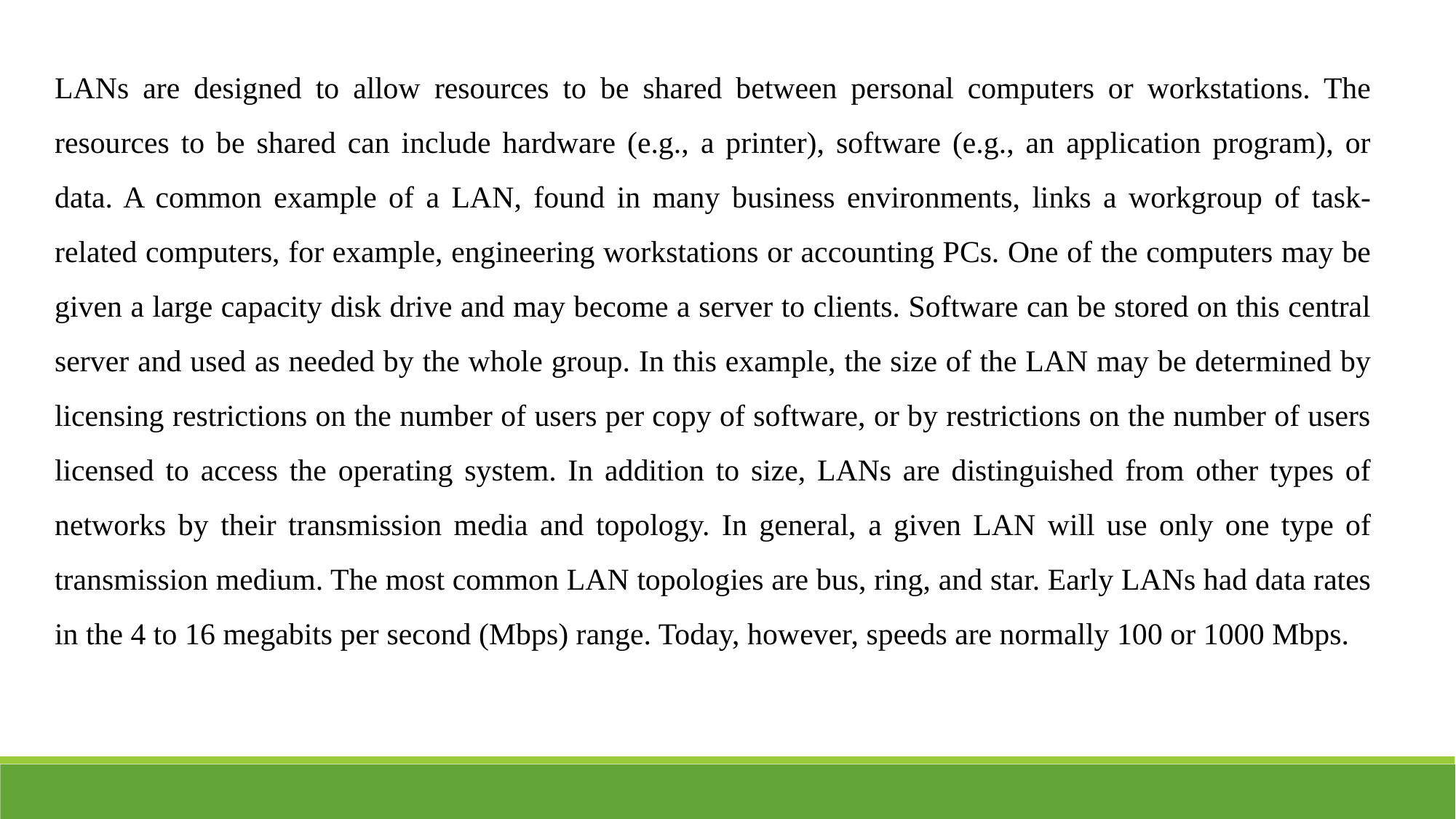

LANs are designed to allow resources to be shared between personal computers or workstations. The resources to be shared can include hardware (e.g., a printer), software (e.g., an application program), or data. A common example of a LAN, found in many business environments, links a workgroup of task-related computers, for example, engineering workstations or accounting PCs. One of the computers may be given a large capacity disk drive and may become a server to clients. Software can be stored on this central server and used as needed by the whole group. In this example, the size of the LAN may be determined by licensing restrictions on the number of users per copy of software, or by restrictions on the number of users licensed to access the operating system. In addition to size, LANs are distinguished from other types of networks by their transmission media and topology. In general, a given LAN will use only one type of transmission medium. The most common LAN topologies are bus, ring, and star. Early LANs had data rates in the 4 to 16 megabits per second (Mbps) range. Today, however, speeds are normally 100 or 1000 Mbps.